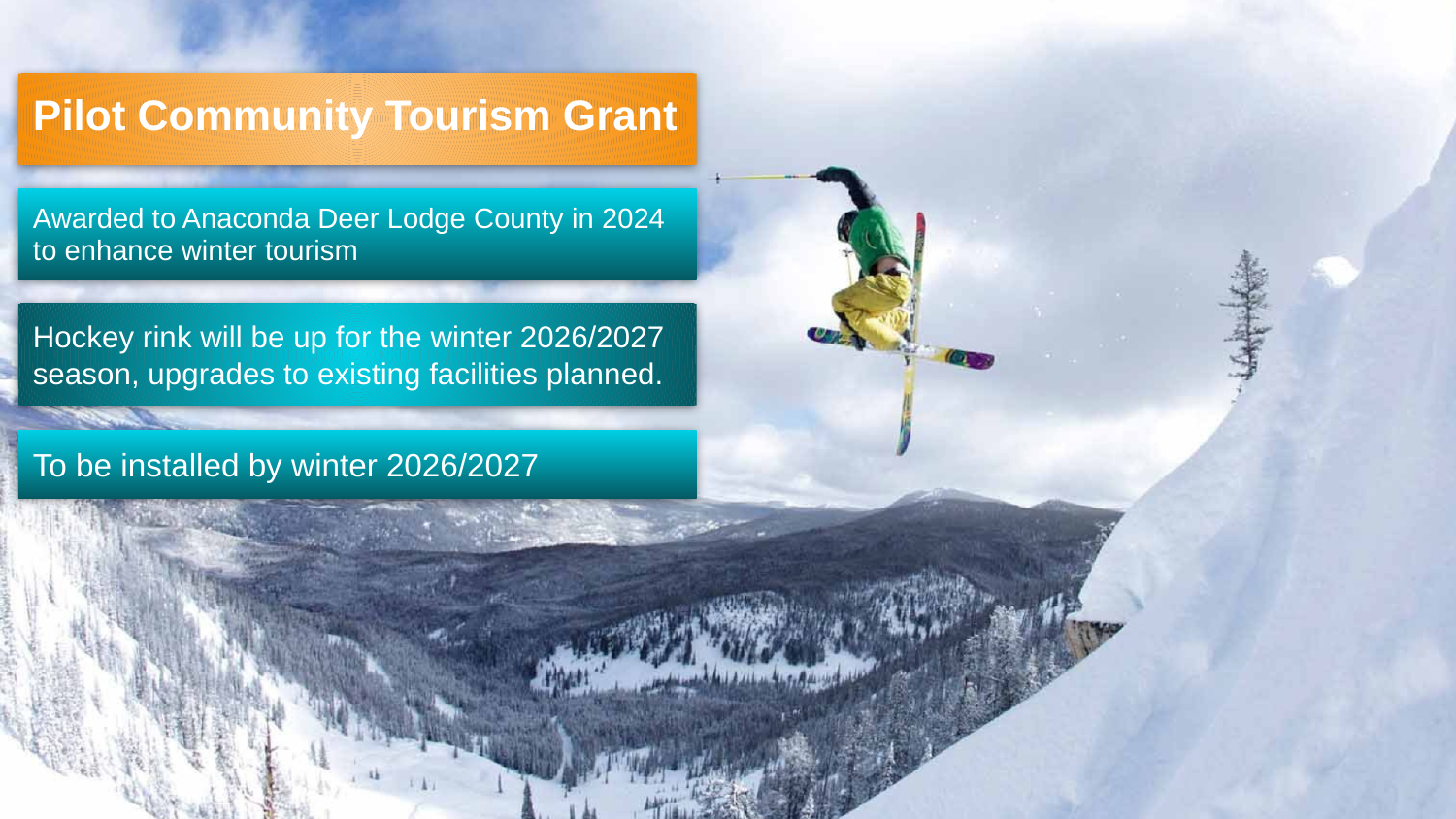

# Pilot Community Tourism Grant
Awarded to Anaconda Deer Lodge County in 2024 to enhance winter tourism
Hockey rink will be up for the winter 2026/2027 season, upgrades to existing facilities planned.
To be installed by winter 2026/2027